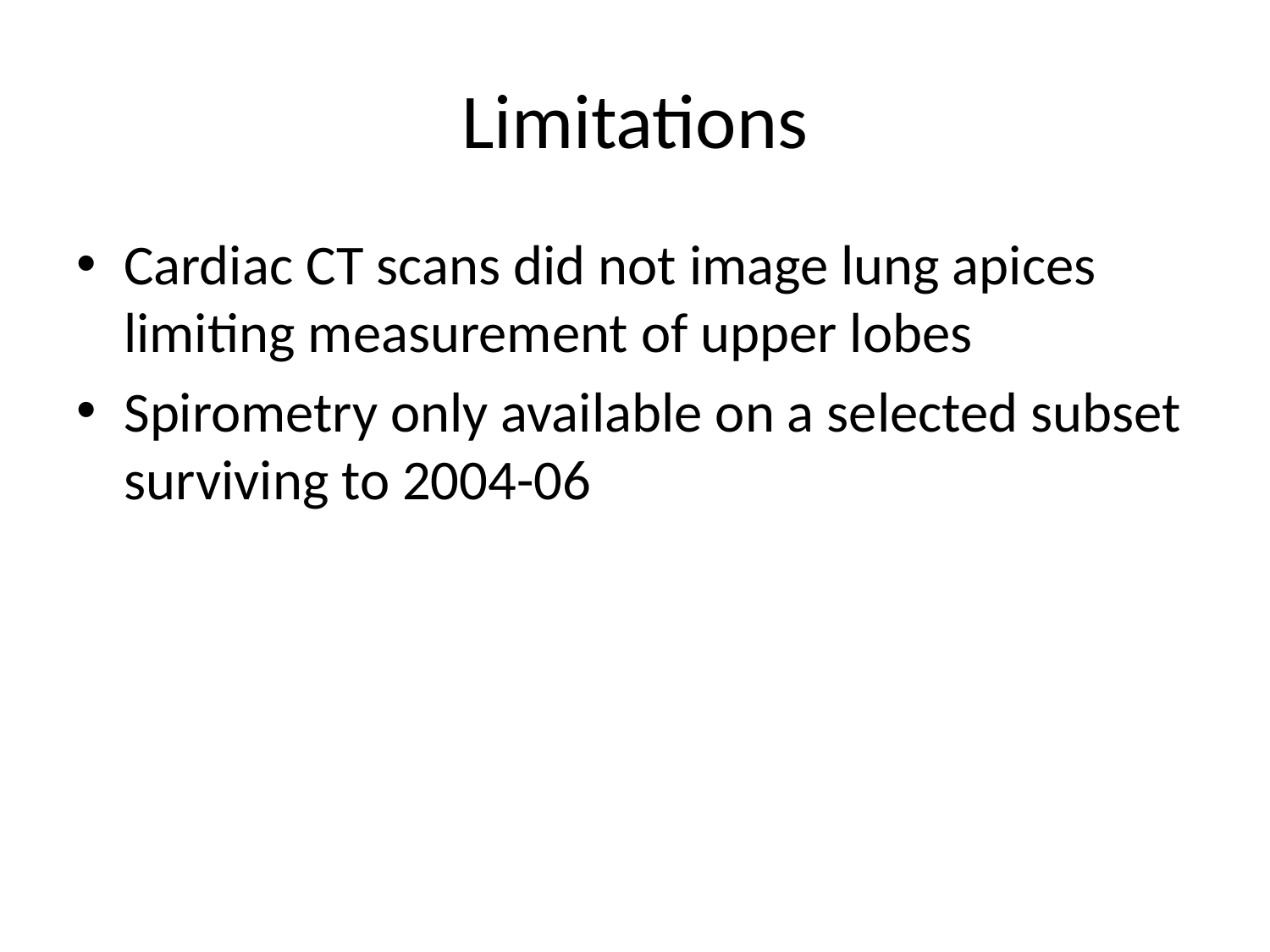

# Limitations
Cardiac CT scans did not image lung apices limiting measurement of upper lobes
Spirometry only available on a selected subset surviving to 2004-06